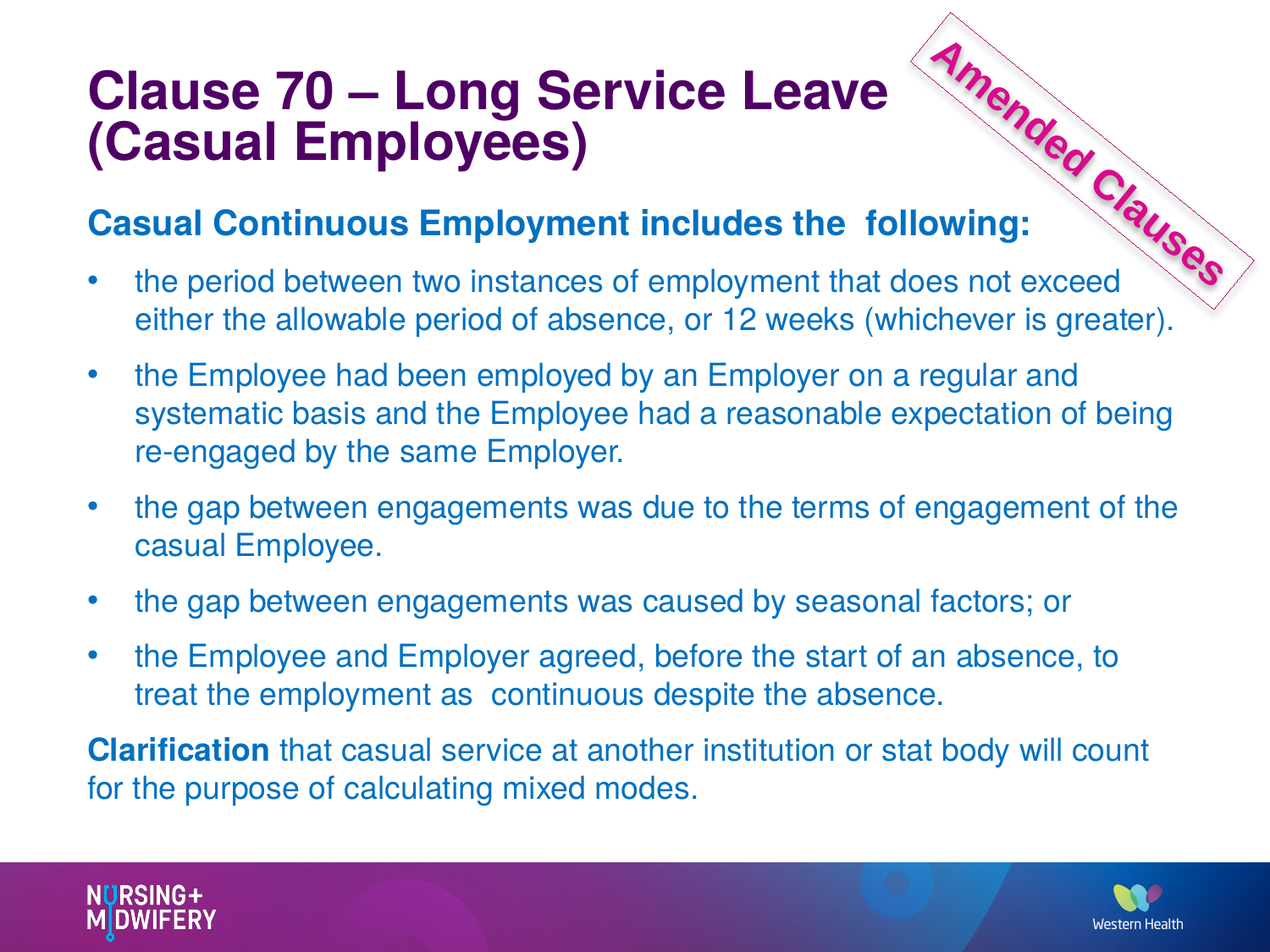

# Clause 70 – Long Service Leave         (Casual Employees)
Amended Clauses
Casual Continuous Employment includes the  following:
the period between two instances of employment that does not exceed either the allowable period of absence, or 12 weeks (whichever is greater).
the Employee had been employed by an Employer on a regular and systematic basis and the Employee had a reasonable expectation of being re-engaged by the same Employer.
the gap between engagements was due to the terms of engagement of the casual Employee.
the gap between engagements was caused by seasonal factors; or
the Employee and Employer agreed, before the start of an absence, to treat the employment as  continuous despite the absence.
Clarification that casual service at another institution or stat body will count for the purpose of calculating mixed modes.